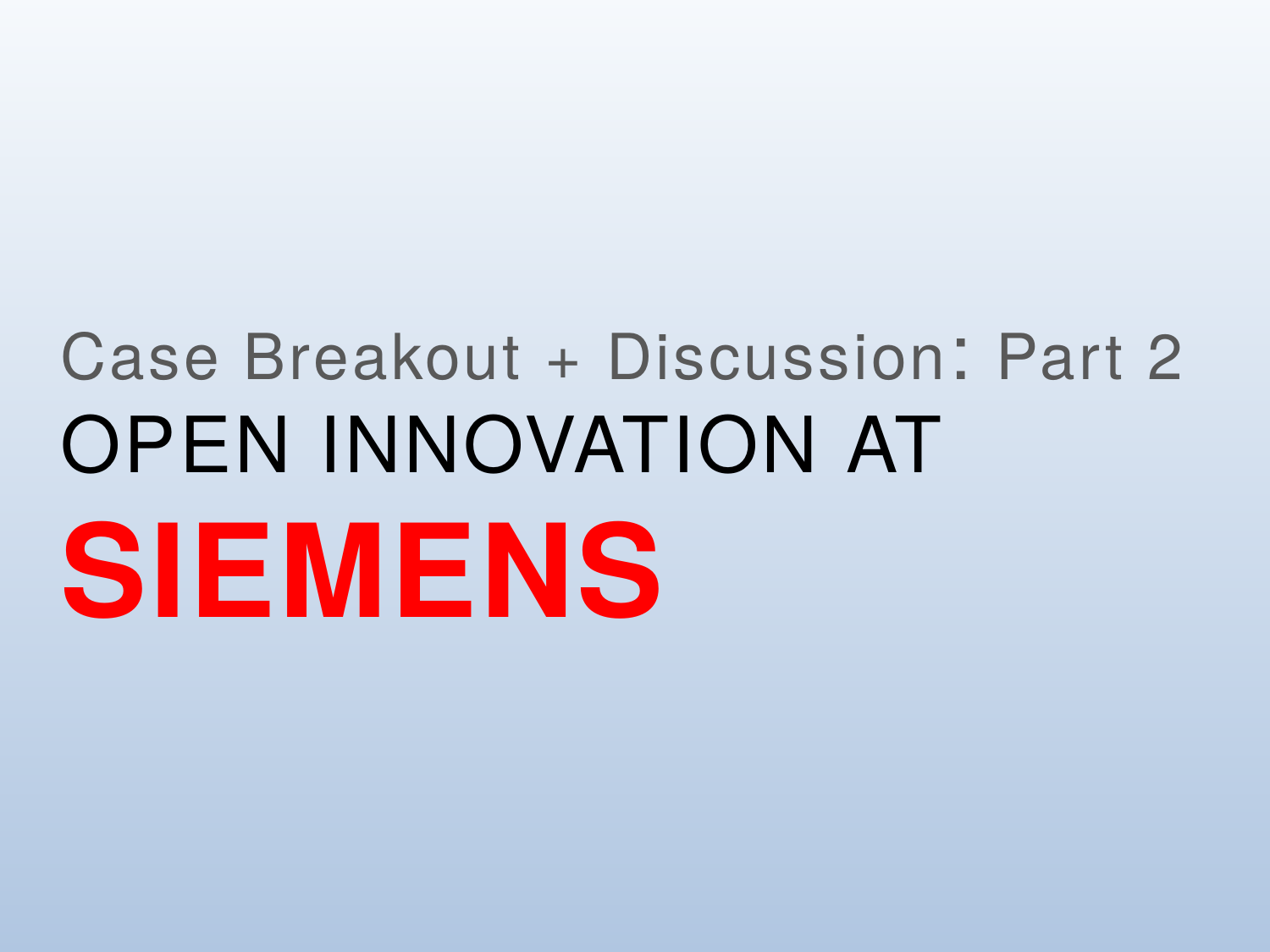

# Case Breakout + Discussion: Part 2 OPEN INNOVATION AT SIEMENS